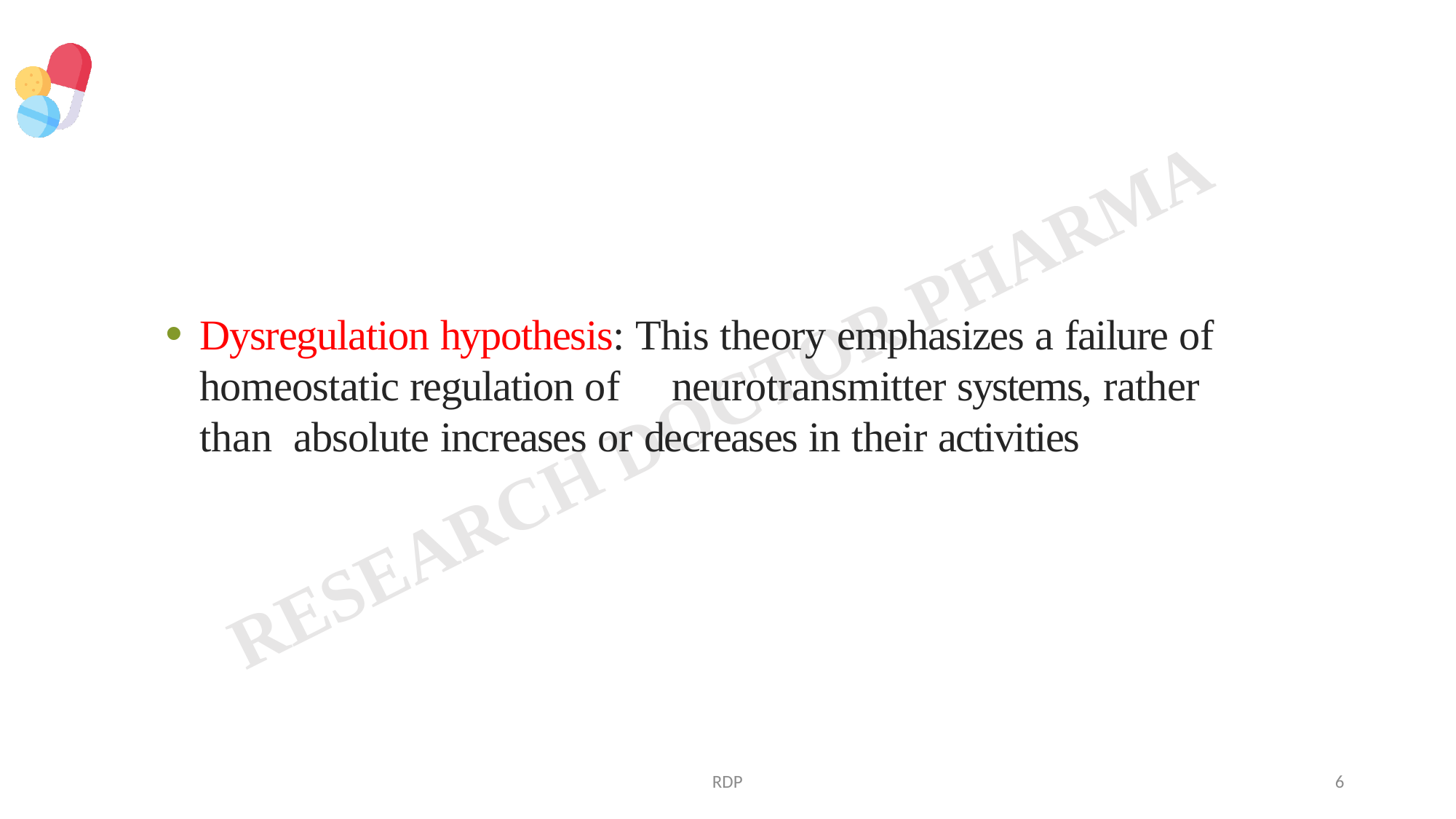

Dysregulation hypothesis: This theory emphasizes a failure of  homeostatic regulation of	neurotransmitter systems, rather than  absolute increases or decreases in their activities
RDP
6